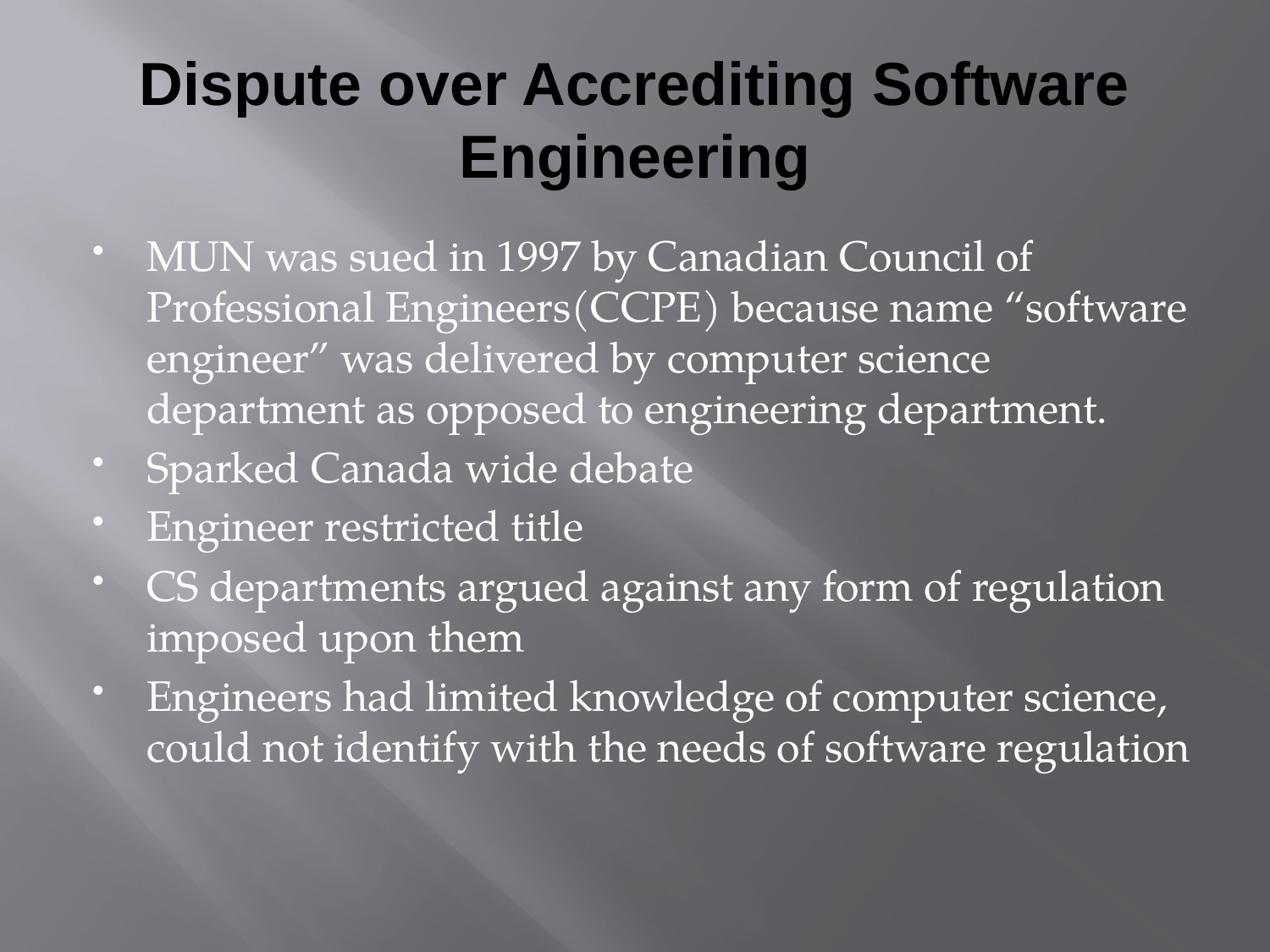

# Dispute over Accrediting Software Engineering
MUN was sued in 1997 by Canadian Council of Professional Engineers(CCPE) because name “software engineer” was delivered by computer science department as opposed to engineering department.
Sparked Canada wide debate
Engineer restricted title
CS departments argued against any form of regulation imposed upon them
Engineers had limited knowledge of computer science, could not identify with the needs of software regulation